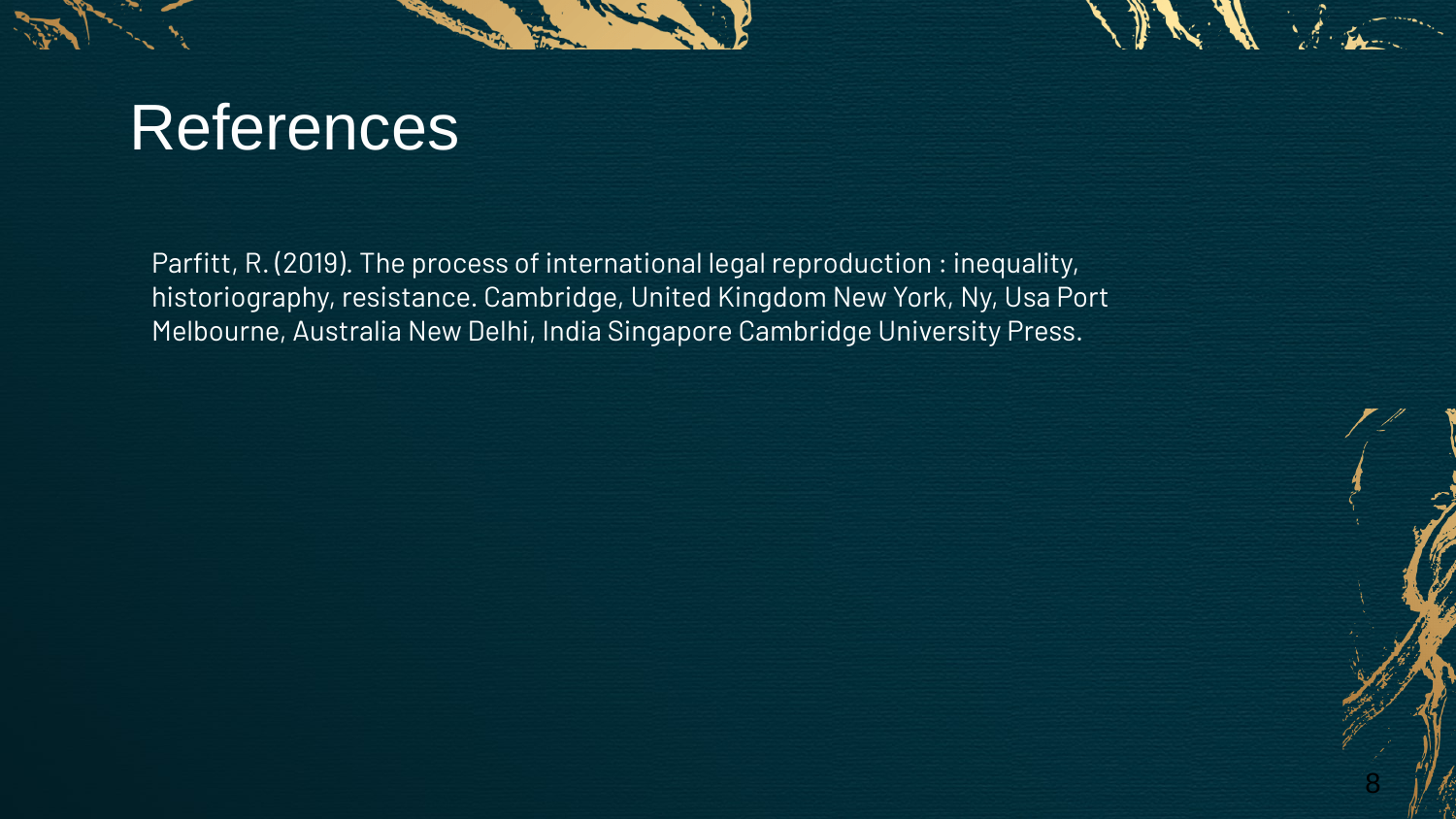

# References
Parfitt, R. (2019). The process of international legal reproduction : inequality,
historiography, resistance. Cambridge, United Kingdom New York, Ny, Usa Port
Melbourne, Australia New Delhi, India Singapore Cambridge University Press.
8